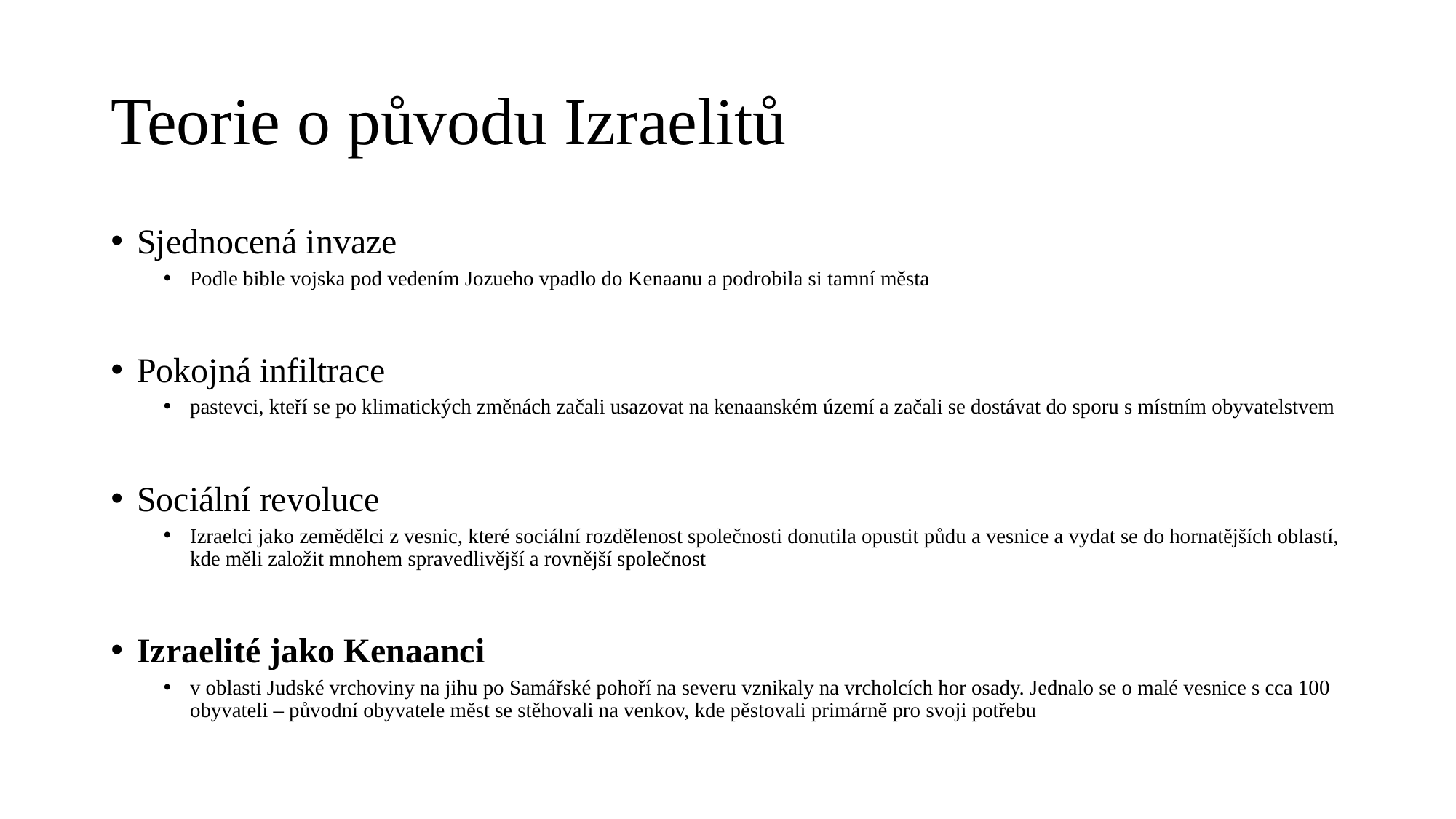

# Teorie o původu Izraelitů
Sjednocená invaze
Podle bible vojska pod vedením Jozueho vpadlo do Kenaanu a podrobila si tamní města

Pokojná infiltrace
pastevci, kteří se po klimatických změnách začali usazovat na kenaanském území a začali se dostávat do sporu s místním obyvatelstvem

Sociální revoluce
Izraelci jako zemědělci z vesnic, které sociální rozdělenost společnosti donutila opustit půdu a vesnice a vydat se do hornatějších oblastí, kde měli založit mnohem spravedlivější a rovnější společnost

Izraelité jako Kenaanci
v oblasti Judské vrchoviny na jihu po Samářské pohoří na severu vznikaly na vrcholcích hor osady. Jednalo se o malé vesnice s cca 100 obyvateli – původní obyvatele měst se stěhovali na venkov, kde pěstovali primárně pro svoji potřebu